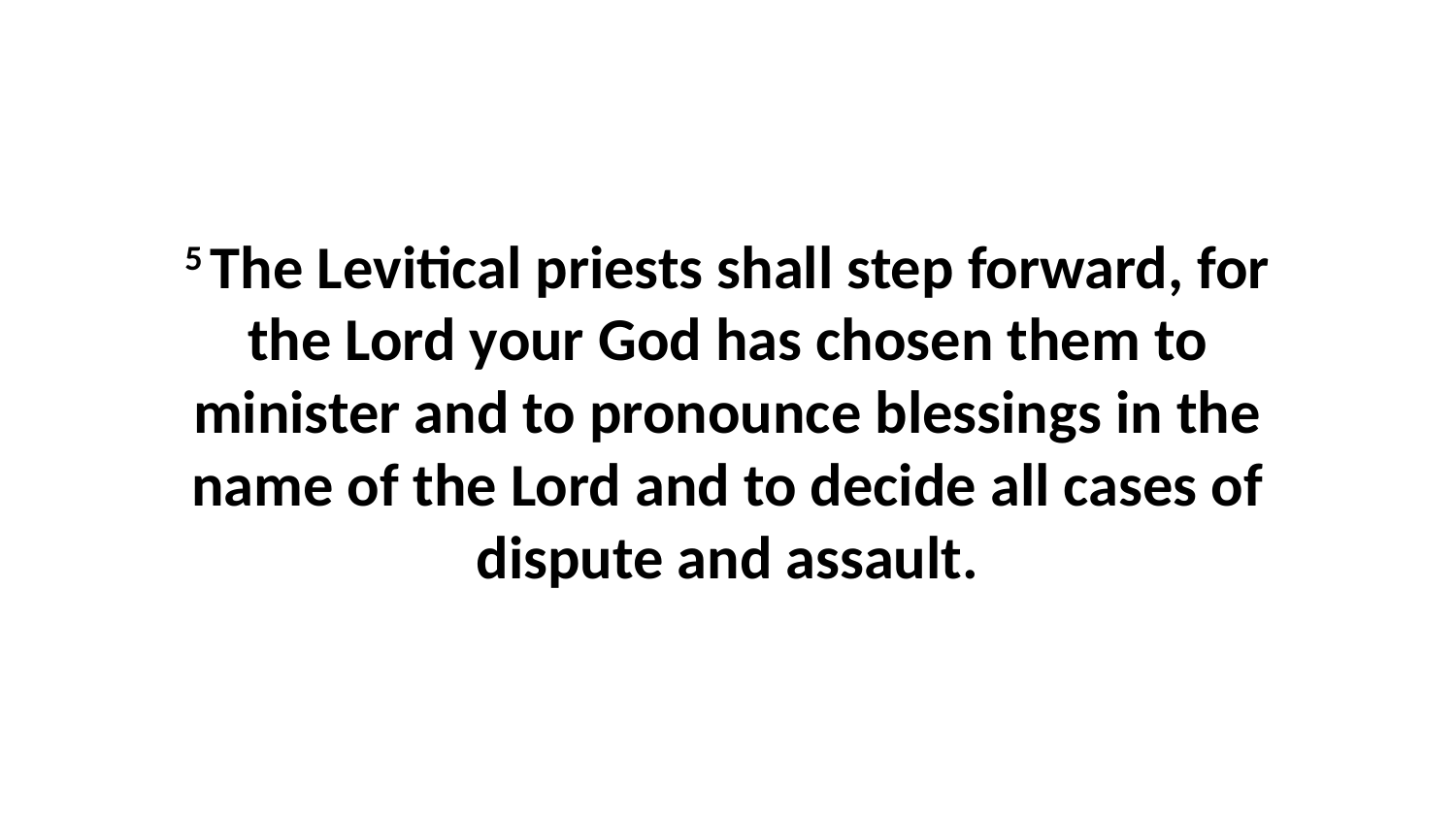

5 The Levitical priests shall step forward, for the Lord your God has chosen them to minister and to pronounce blessings in the name of the Lord and to decide all cases of dispute and assault.